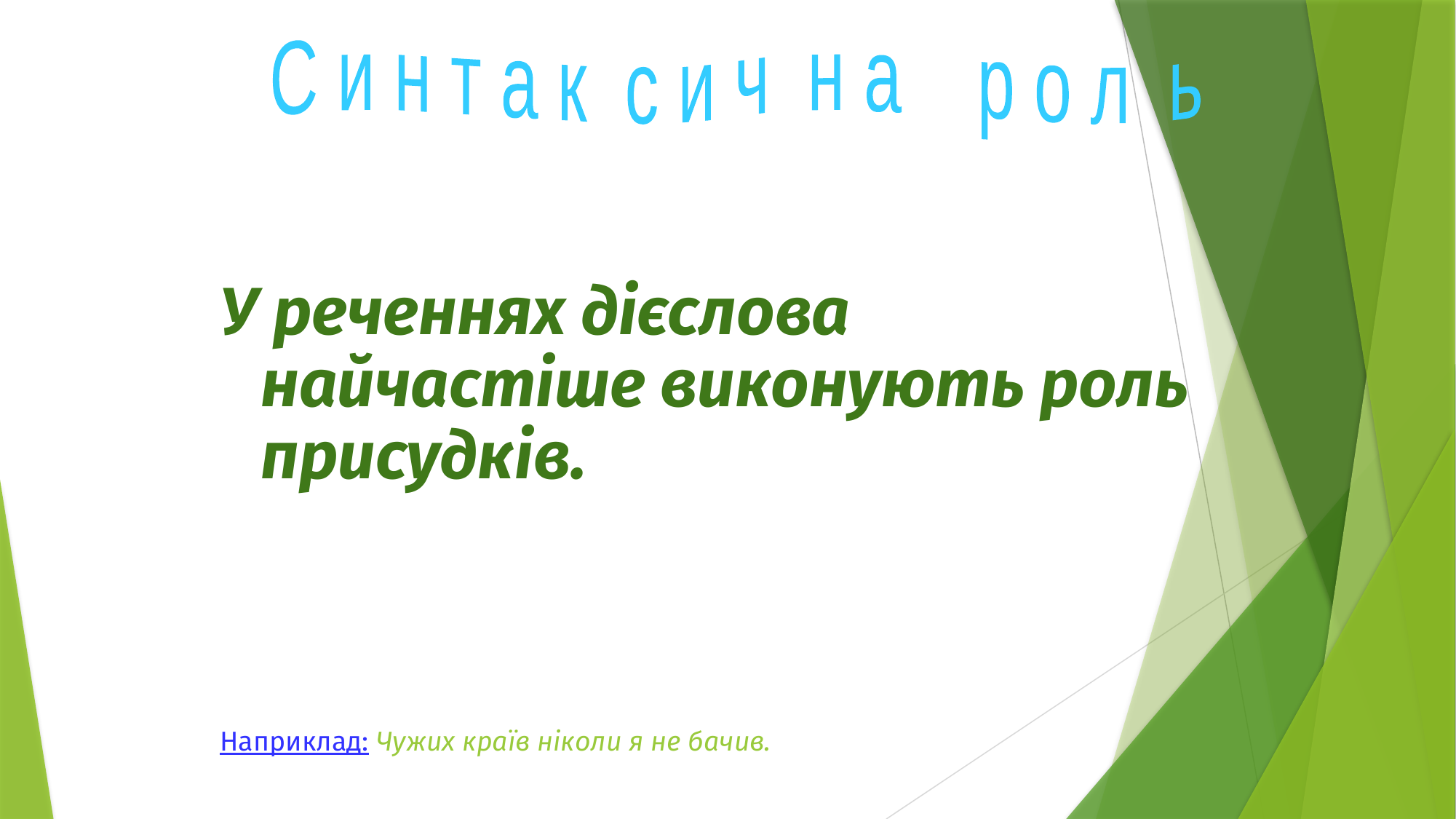

С и н т а к  с и ч  н а    р о л  ь

У реченнях дієслова найчастіше виконують роль присудків.

Наприклад: Чужих країв ніколи я не бачив.